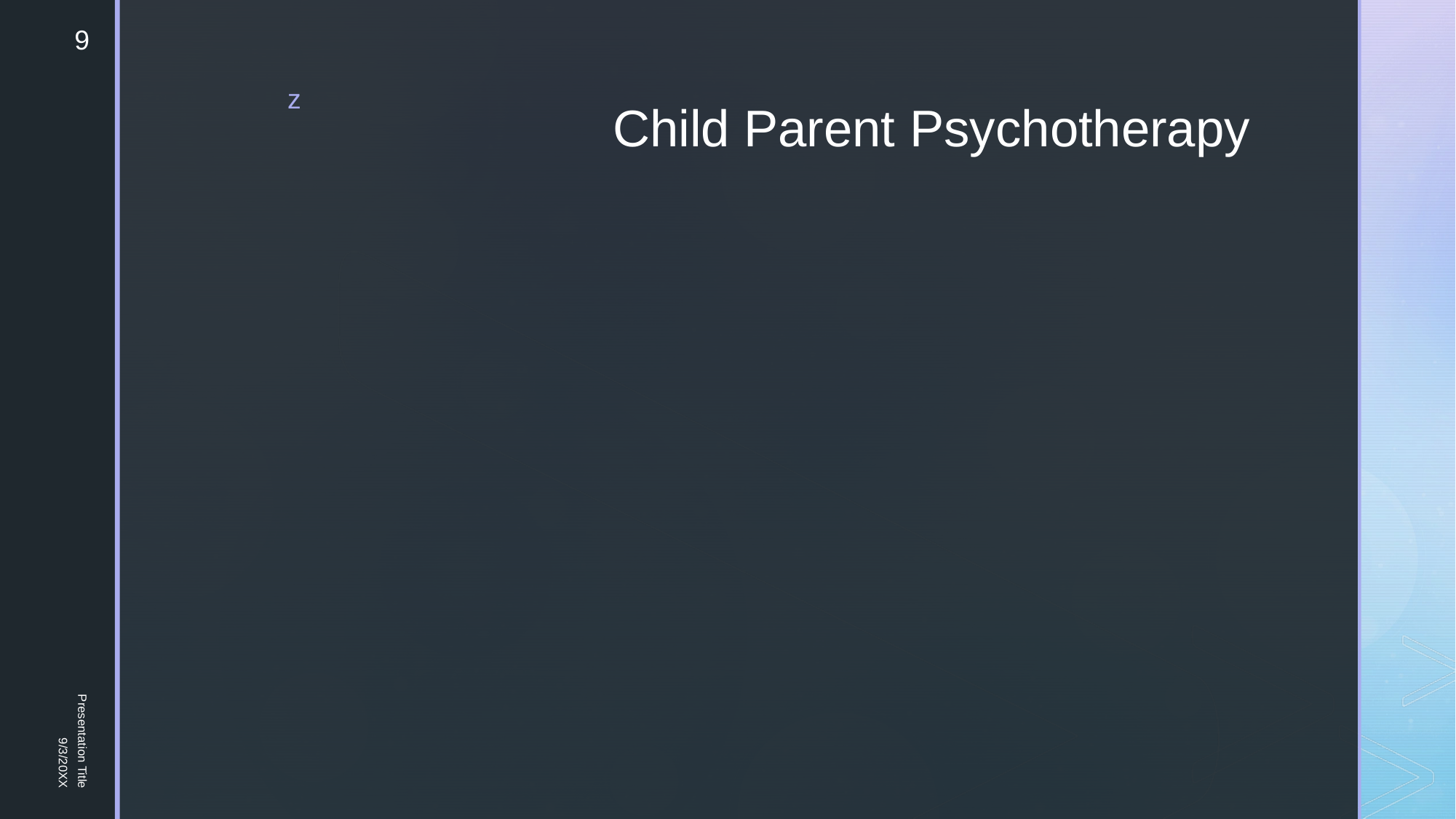

9
# Child Parent Psychotherapy
Presentation Title
9/3/20XX